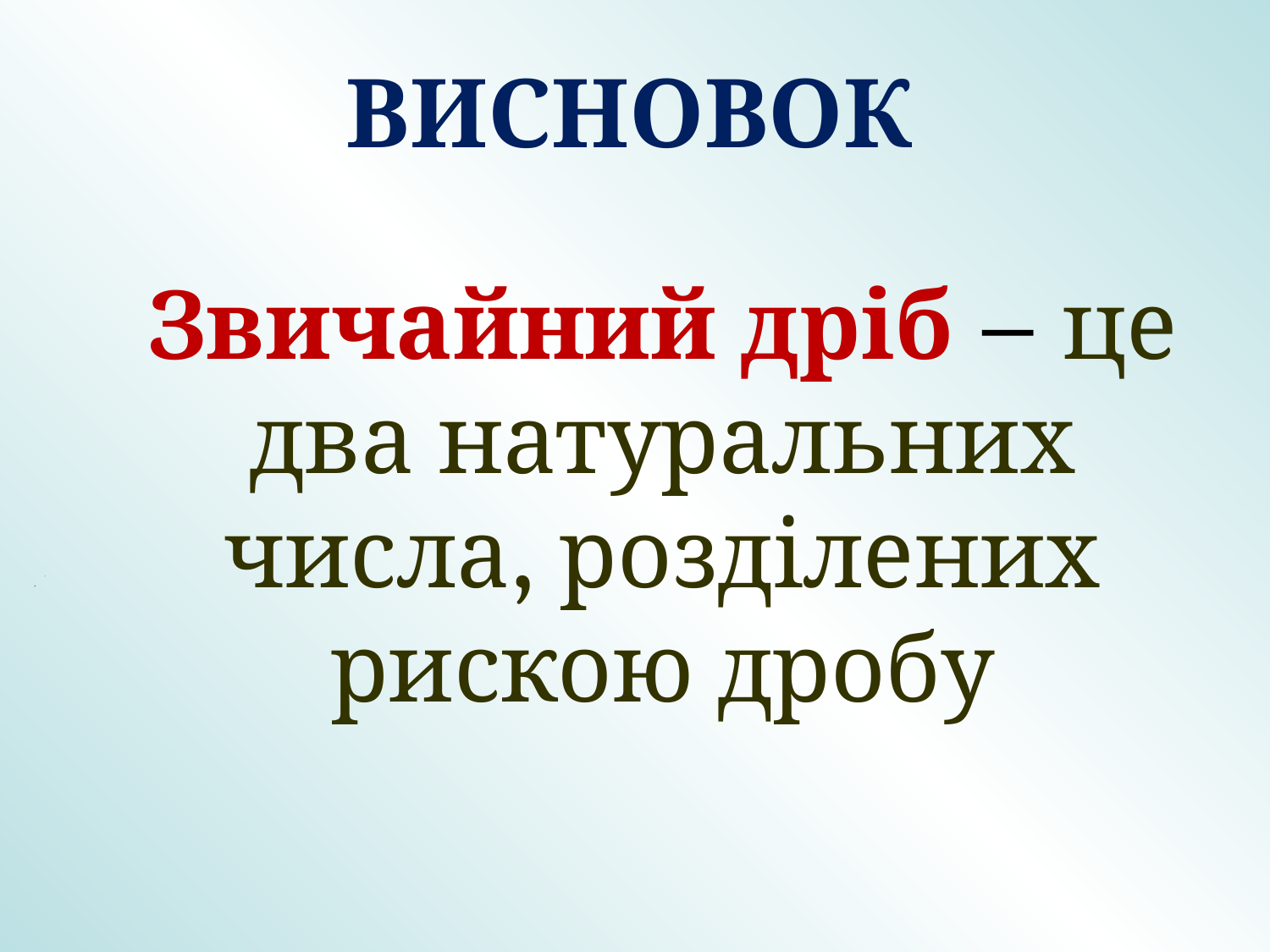

ВИСНОВОК
	Звичайний дріб – це два натуральних числа, розділених рискою дробу